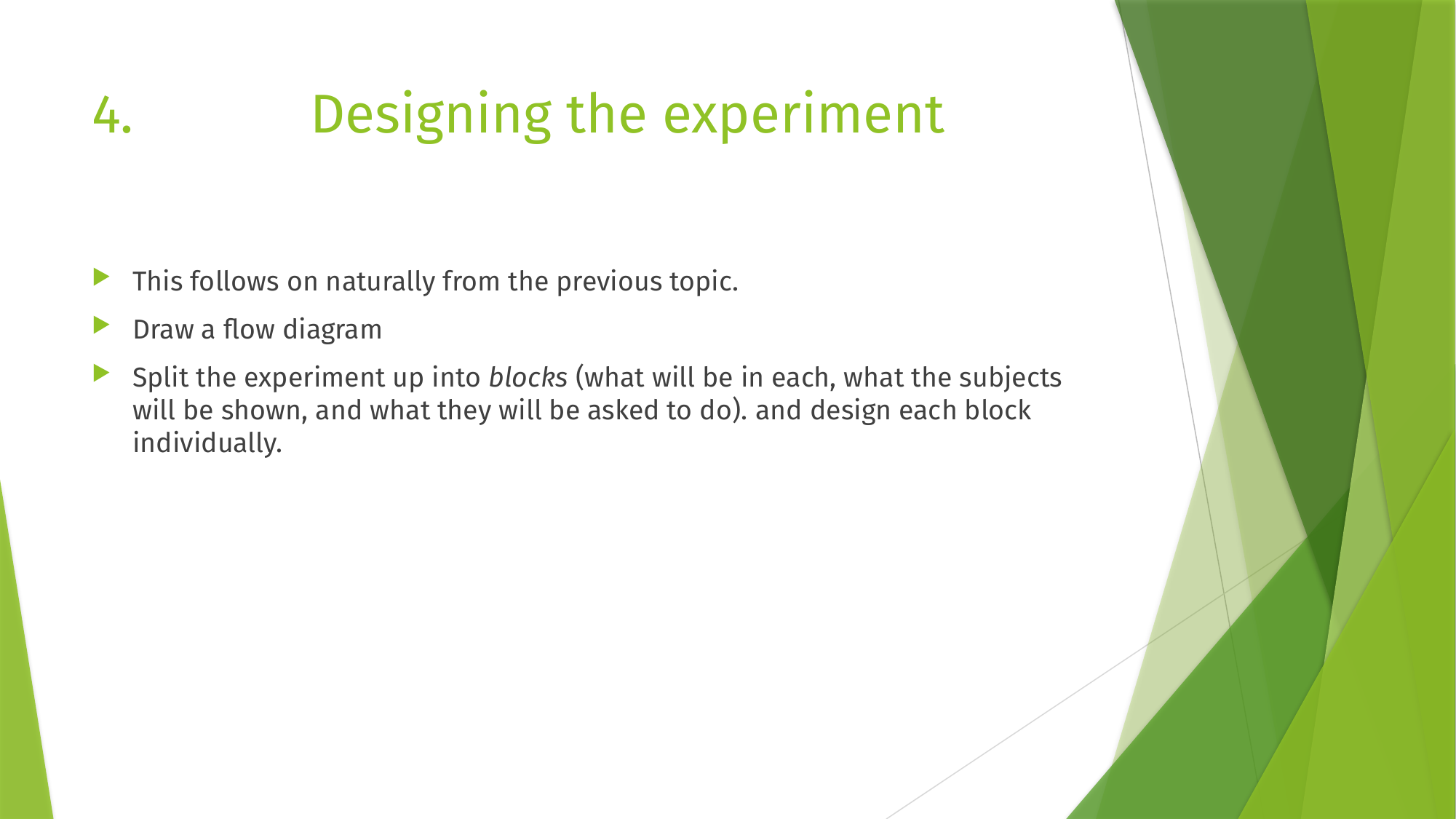

# 4.		Designing the experiment
This follows on naturally from the previous topic.
Draw a flow diagram
Split the experiment up into blocks (what will be in each, what the subjects will be shown, and what they will be asked to do). and design each block individually.